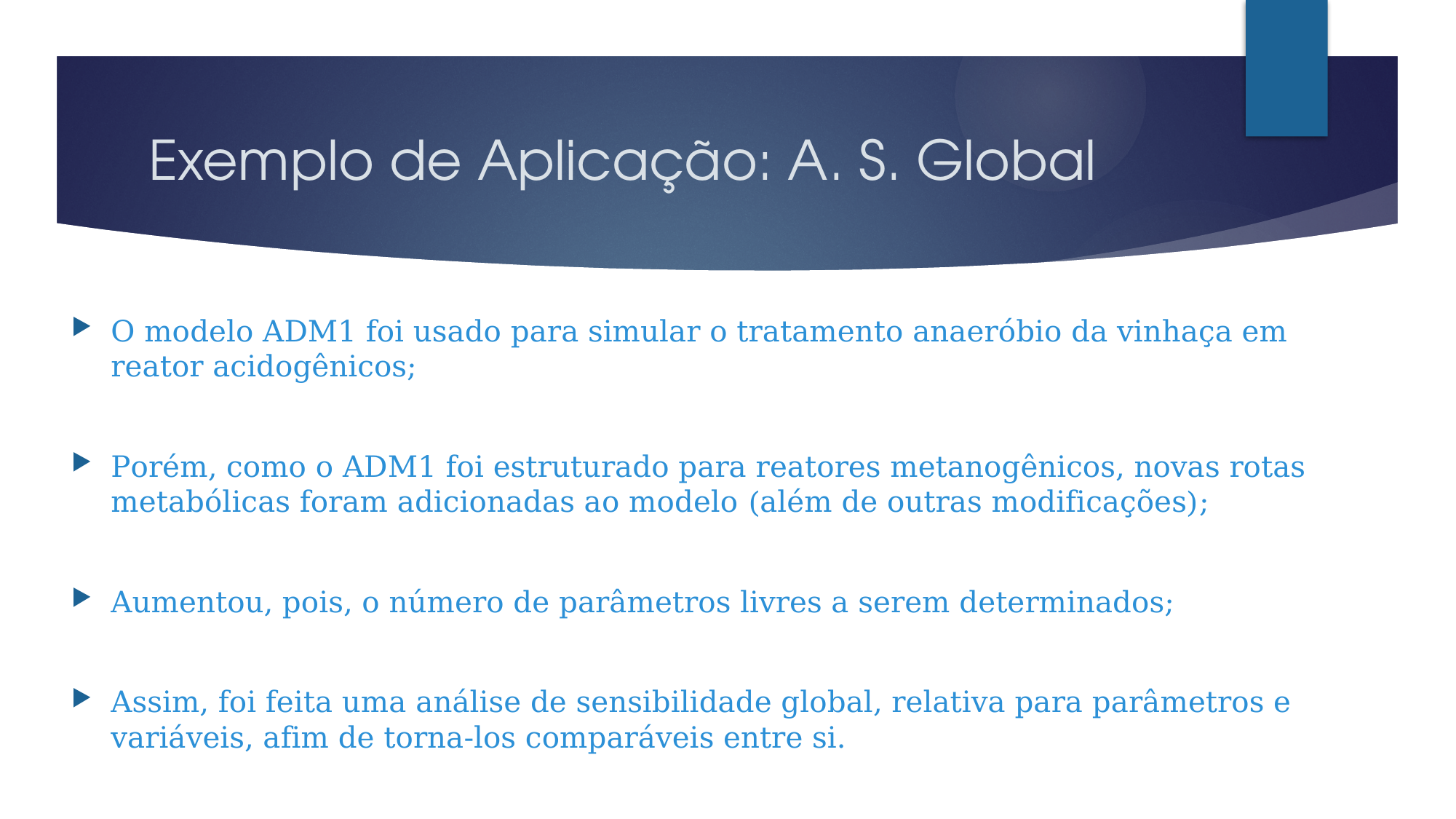

# Exemplo de Aplicação: A. S. Global
O modelo ADM1 foi usado para simular o tratamento anaeróbio da vinhaça em reator acidogênicos;

Porém, como o ADM1 foi estruturado para reatores metanogênicos, novas rotas metabólicas foram adicionadas ao modelo (além de outras modificações);

Aumentou, pois, o número de parâmetros livres a serem determinados;

Assim, foi feita uma análise de sensibilidade global, relativa para parâmetros e variáveis, afim de torna-los comparáveis entre si.